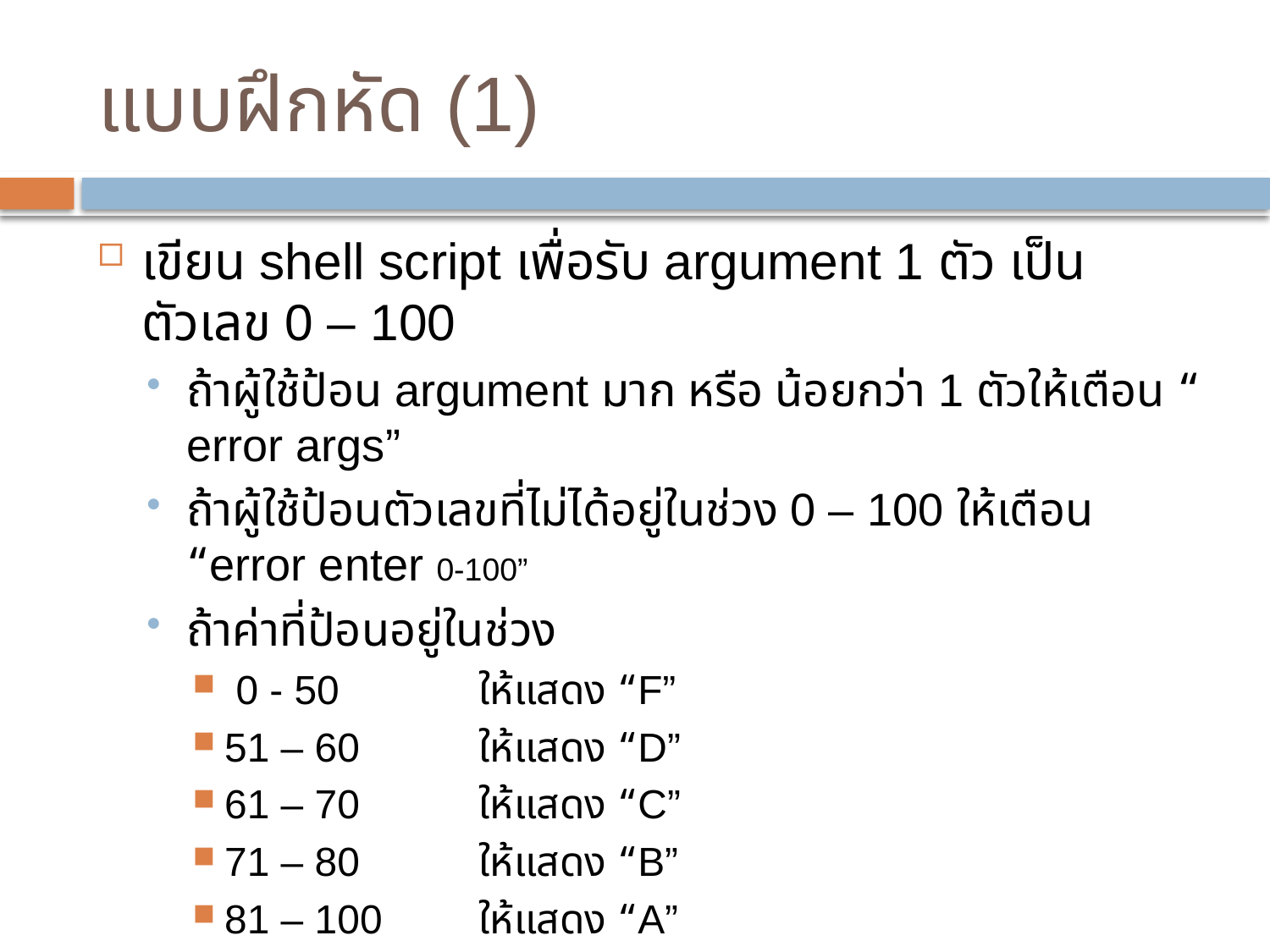

# แบบฝึกหัด (1)
เขียน shell script เพื่อรับ argument 1 ตัว เป็นตัวเลข 0 – 100
ถ้าผู้ใช้ป้อน argument มาก หรือ น้อยกว่า 1 ตัวให้เตือน “error args”
ถ้าผู้ใช้ป้อนตัวเลขที่ไม่ได้อยู่ในช่วง 0 – 100 ให้เตือน “error enter 0-100”
ถ้าค่าที่ป้อนอยู่ในช่วง
 0 - 50   	ให้แสดง “F”
51 – 60 	ให้แสดง “D”
61 – 70 	ให้แสดง “C”
71 – 80 	ให้แสดง “B”
81 – 100 	ให้แสดง “A”